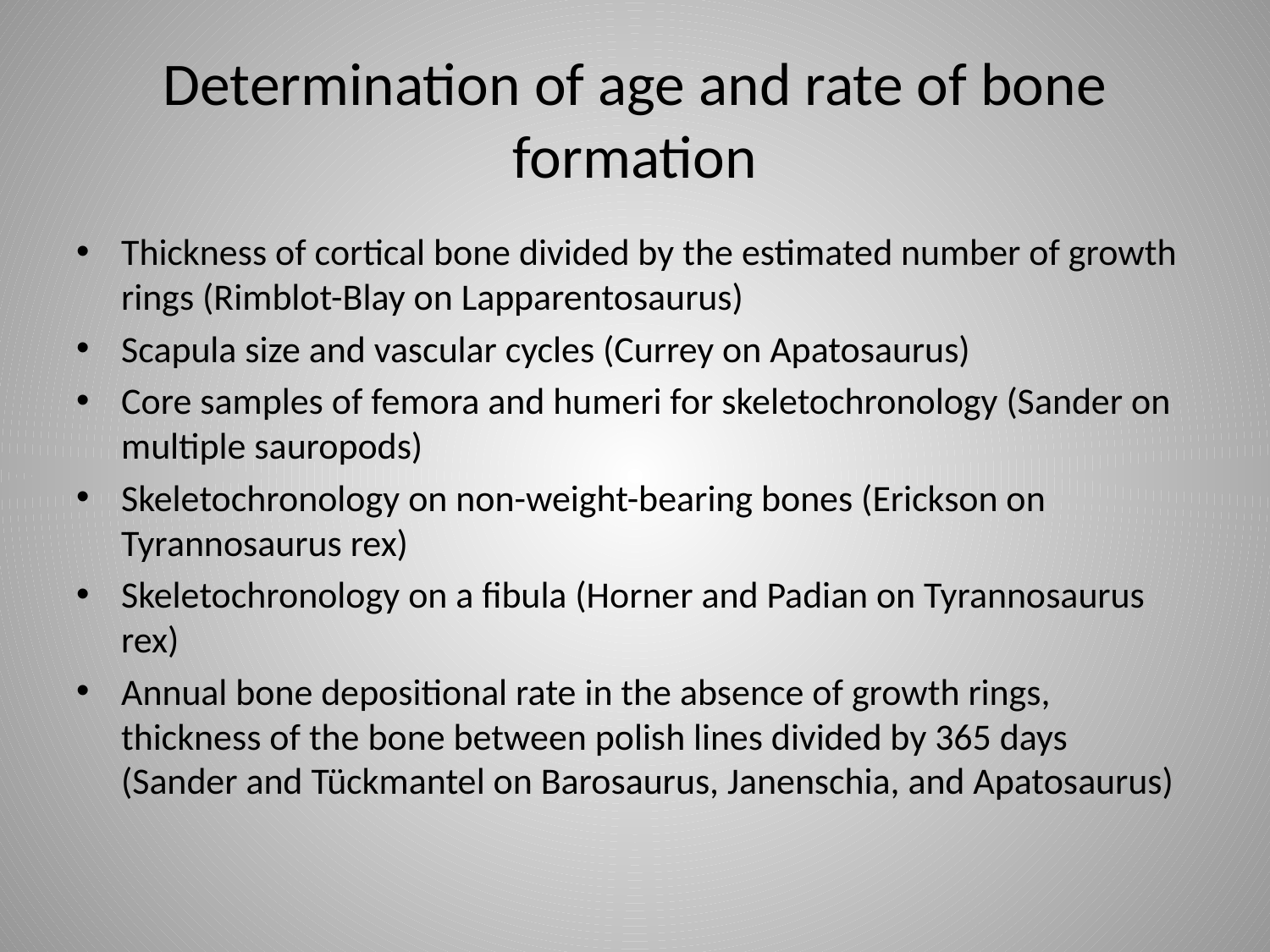

# Determination of age and rate of bone formation
Thickness of cortical bone divided by the estimated number of growth rings (Rimblot-Blay on Lapparentosaurus)
Scapula size and vascular cycles (Currey on Apatosaurus)
Core samples of femora and humeri for skeletochronology (Sander on multiple sauropods)
Skeletochronology on non-weight-bearing bones (Erickson on Tyrannosaurus rex)
Skeletochronology on a fibula (Horner and Padian on Tyrannosaurus rex)
Annual bone depositional rate in the absence of growth rings, thickness of the bone between polish lines divided by 365 days (Sander and Tückmantel on Barosaurus, Janenschia, and Apatosaurus)